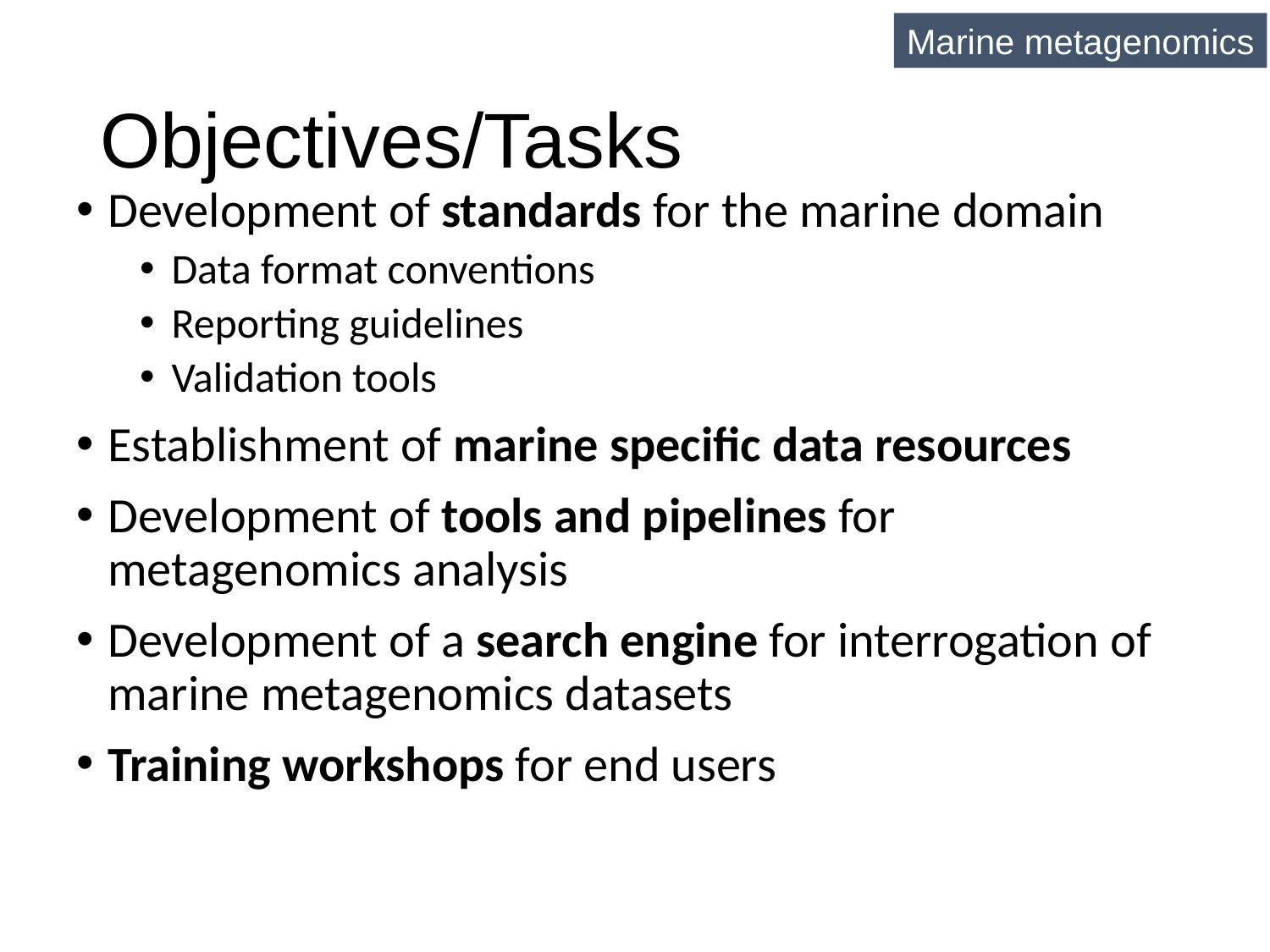

Marine metagenomics
# Objectives/Tasks
Development of standards for the marine domain
Data format conventions
Reporting guidelines
Validation tools
Establishment of marine specific data resources
Development of tools and pipelines for metagenomics analysis
Development of a search engine for interrogation of marine metagenomics datasets
Training workshops for end users